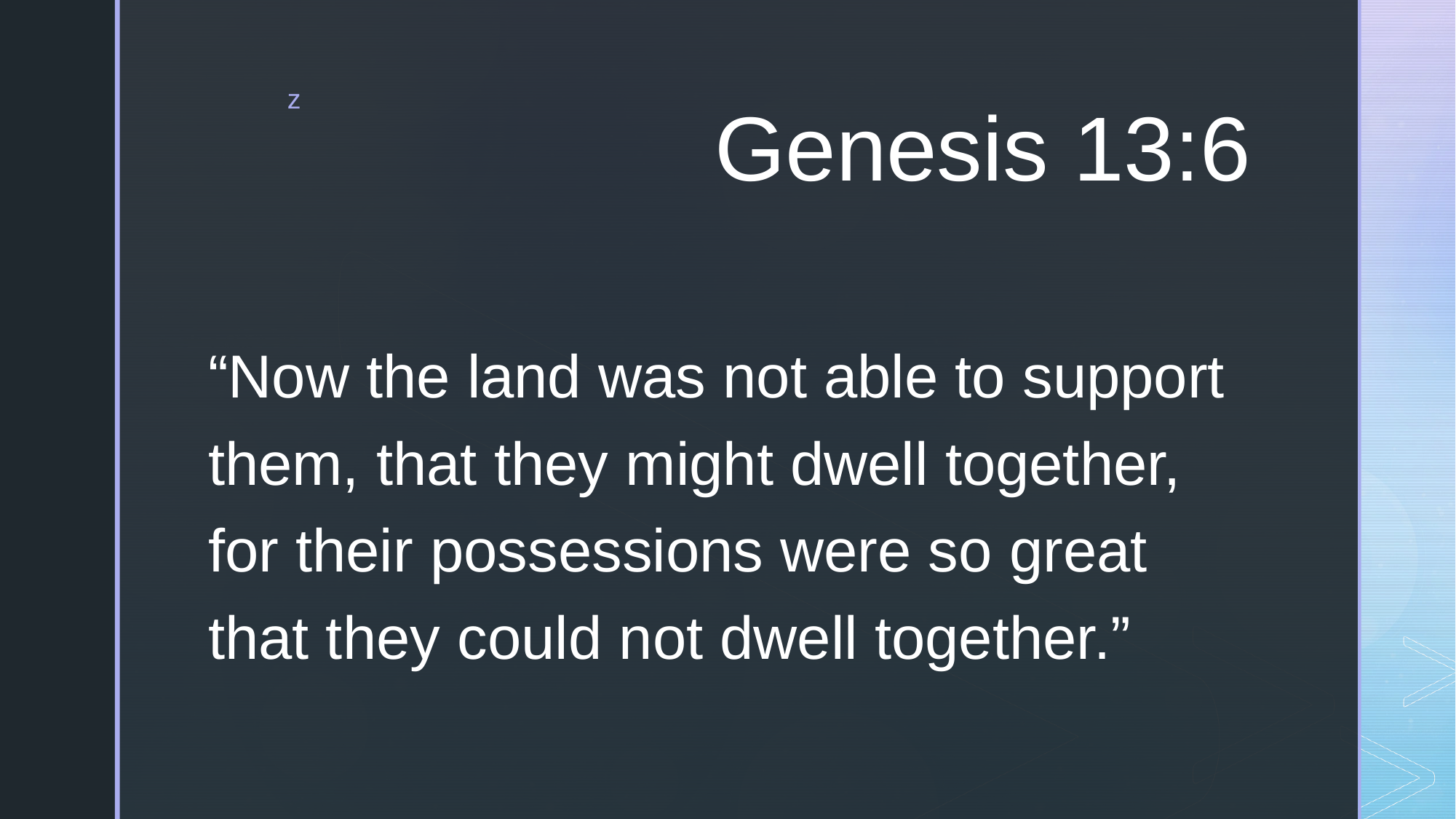

# Genesis 13:6
“Now the land was not able to support them, that they might dwell together, for their possessions were so great that they could not dwell together.”